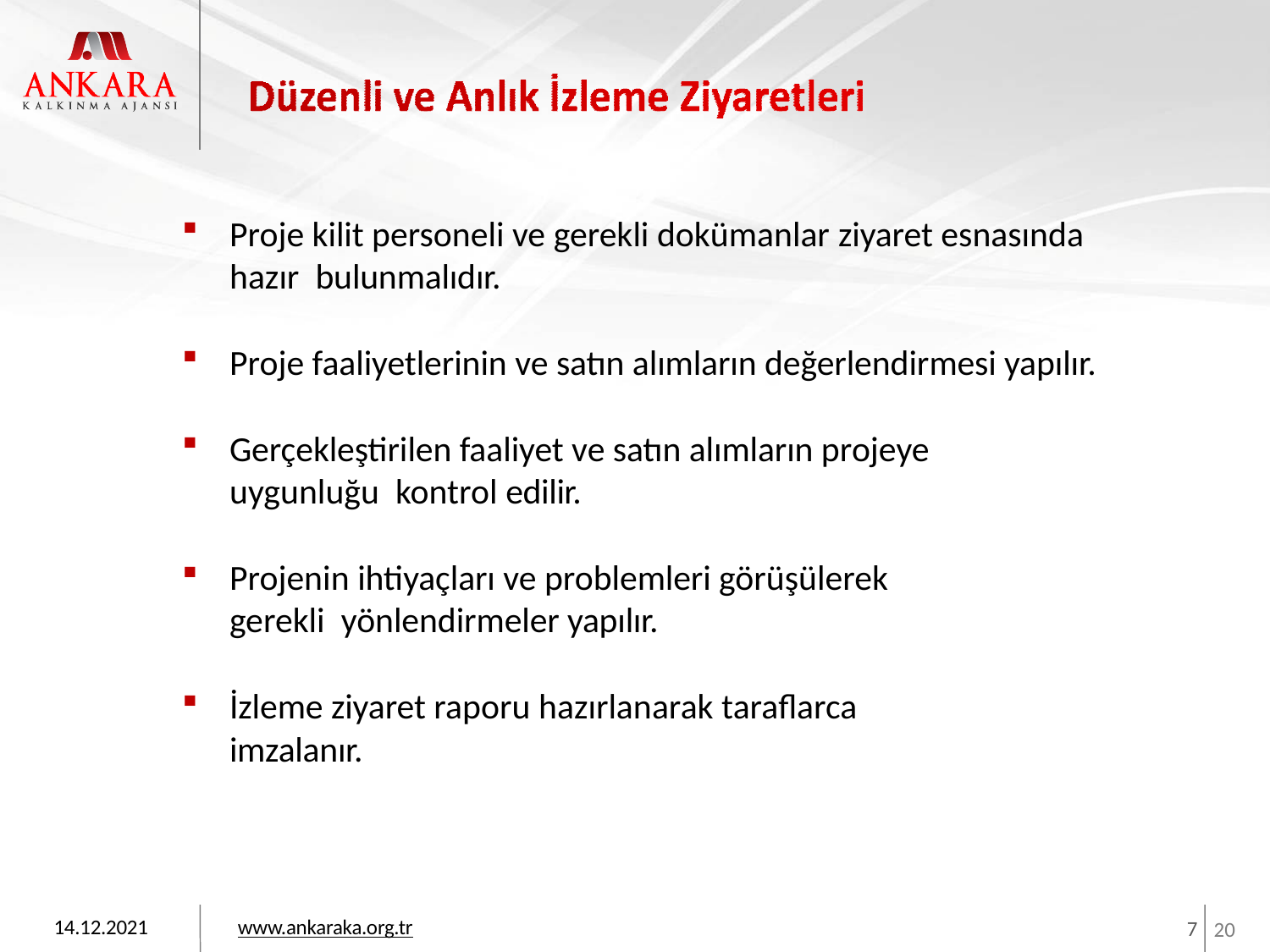

Proje kilit personeli ve gerekli dokümanlar ziyaret esnasında hazır  bulunmalıdır.

Proje faaliyetlerinin ve satın alımların değerlendirmesi yapılır.

Gerçekleştirilen faaliyet ve satın alımların projeye uygunluğu  kontrol edilir.

Projenin ihtiyaçları ve problemleri görüşülerek gerekli  yönlendirmeler yapılır.

İzleme ziyaret raporu hazırlanarak taraflarca imzalanır.

14.12.2021
www.ankaraka.org.tr
7
20